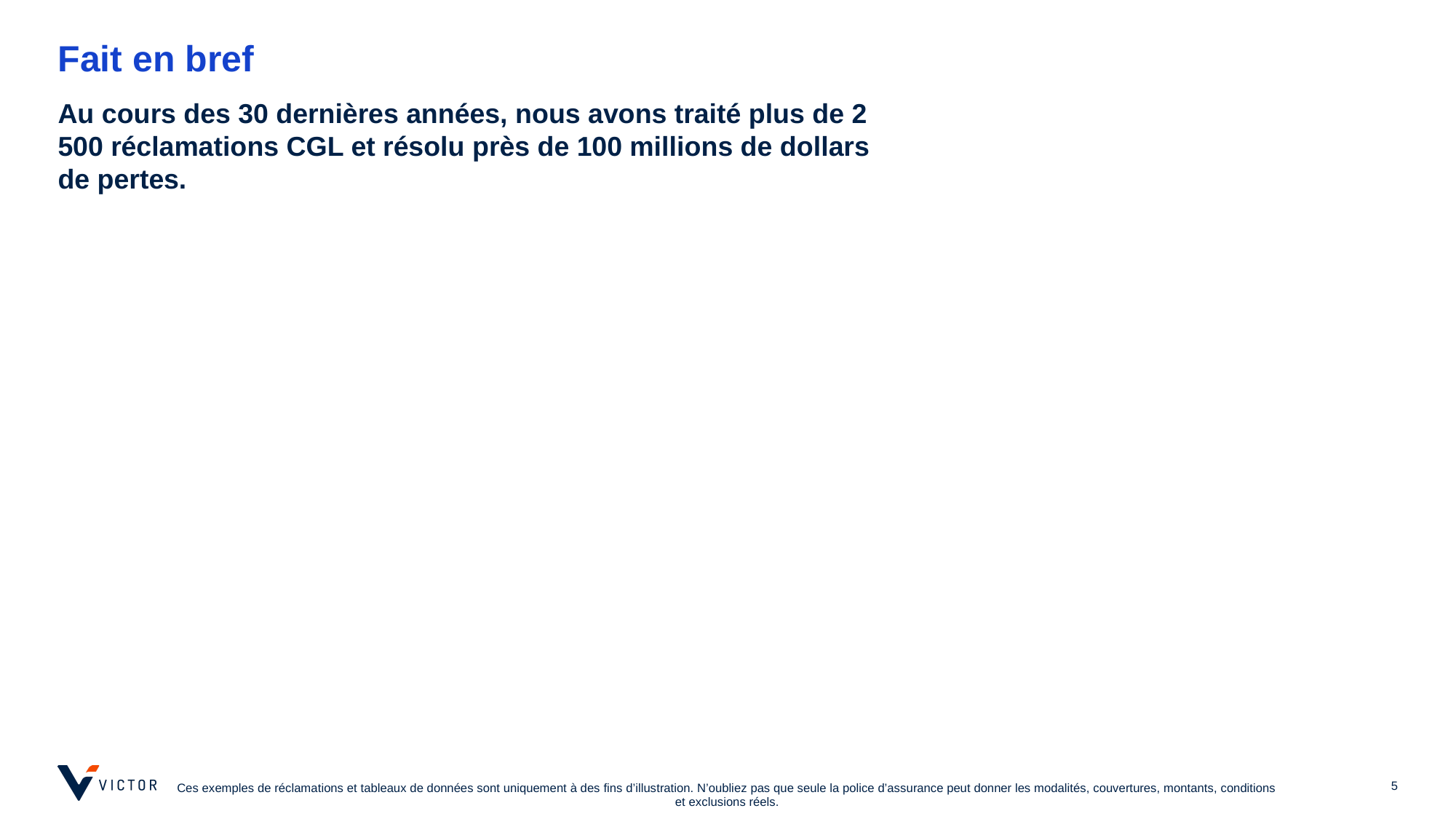

# Fait en bref
Au cours des 30 dernières années, nous avons traité plus de 2 500 réclamations CGL et résolu près de 100 millions de dollars de pertes.
5
Ces exemples de réclamations et tableaux de données sont uniquement à des fins d’illustration. N’oubliez pas que seule la police d’assurance peut donner les modalités, couvertures, montants, conditions et exclusions réels.